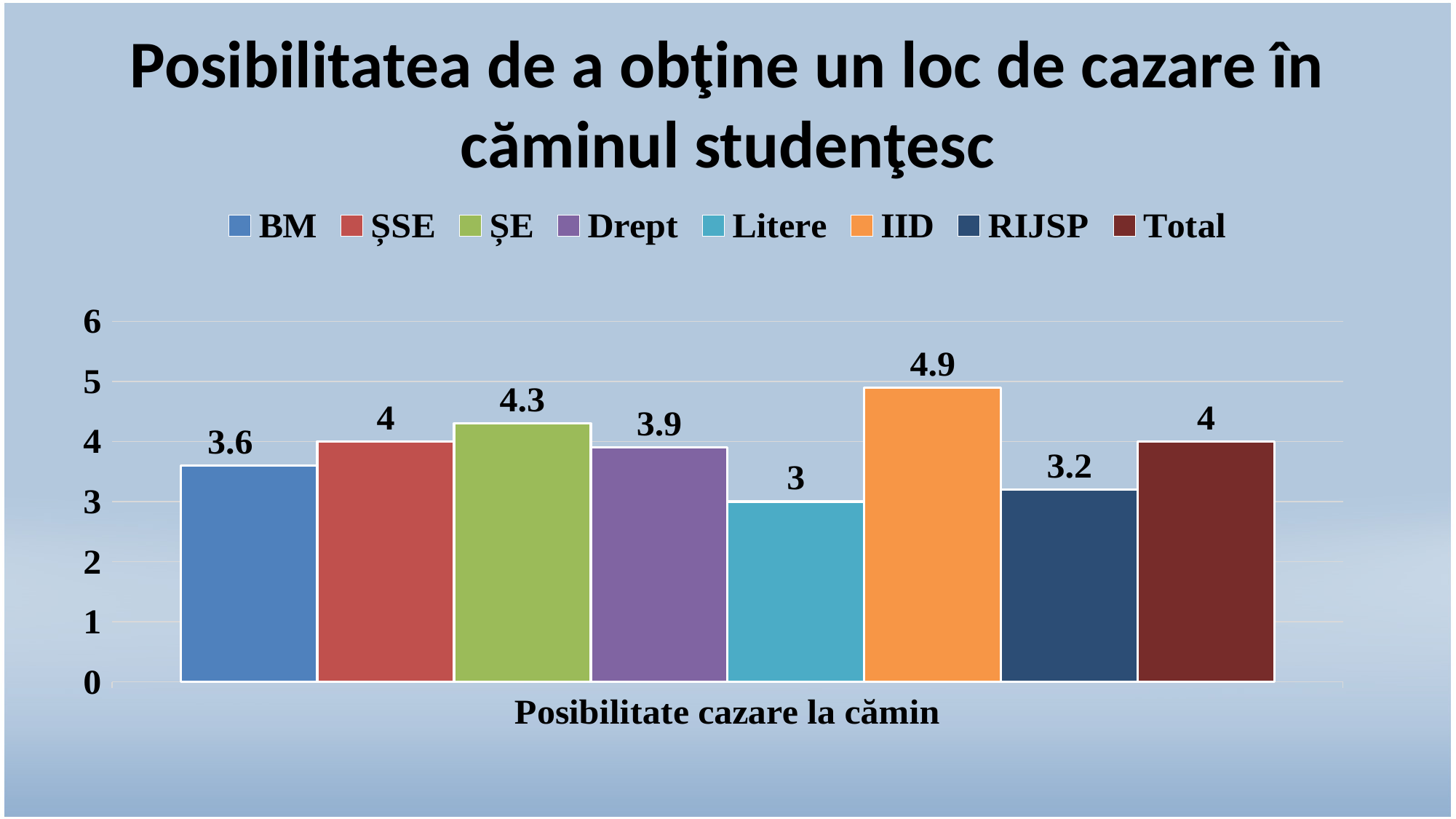

# Posibilitatea de a obţine un loc de cazare în căminul studenţesc

### Chart

| Category | BM | ȘSE | ȘE | Drept | Litere | IID | RIJSP | Total |
|---|---|---|---|---|---|---|---|---|
| Posibilitate cazare la cămin | 3.6 | 4.0 | 4.3 | 3.9 | 3.0 | 4.9 | 3.2 | 4.0 |